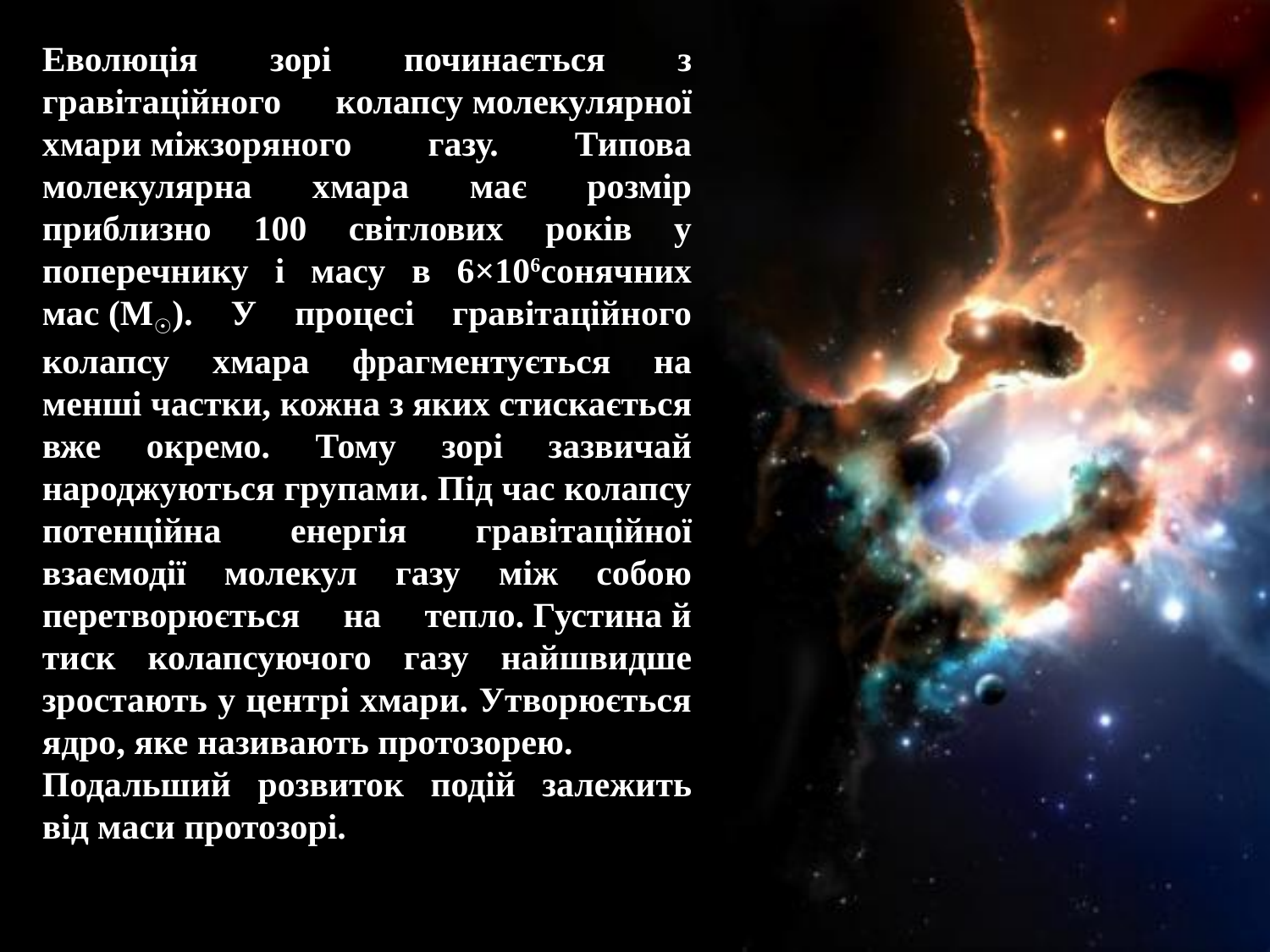

Еволюція зорі починається з гравітаційного колапсу молекулярної хмари міжзоряного газу. Типова молекулярна хмара має розмір приблизно 100 світлових років у поперечнику і масу в 6×106сонячних мас (M☉). У процесі гравітаційного колапсу хмара фрагментується на менші частки, кожна з яких стискається вже окремо. Тому зорі зазвичай народжуються групами. Під час колапсу потенційна енергія гравітаційної взаємодії молекул газу між собою перетворюється на тепло. Густина й тиск колапсуючого газу найшвидше зростають у центрі хмари. Утворюється ядро, яке називають протозорею.
Подальший розвиток подій залежить від маси протозорі.